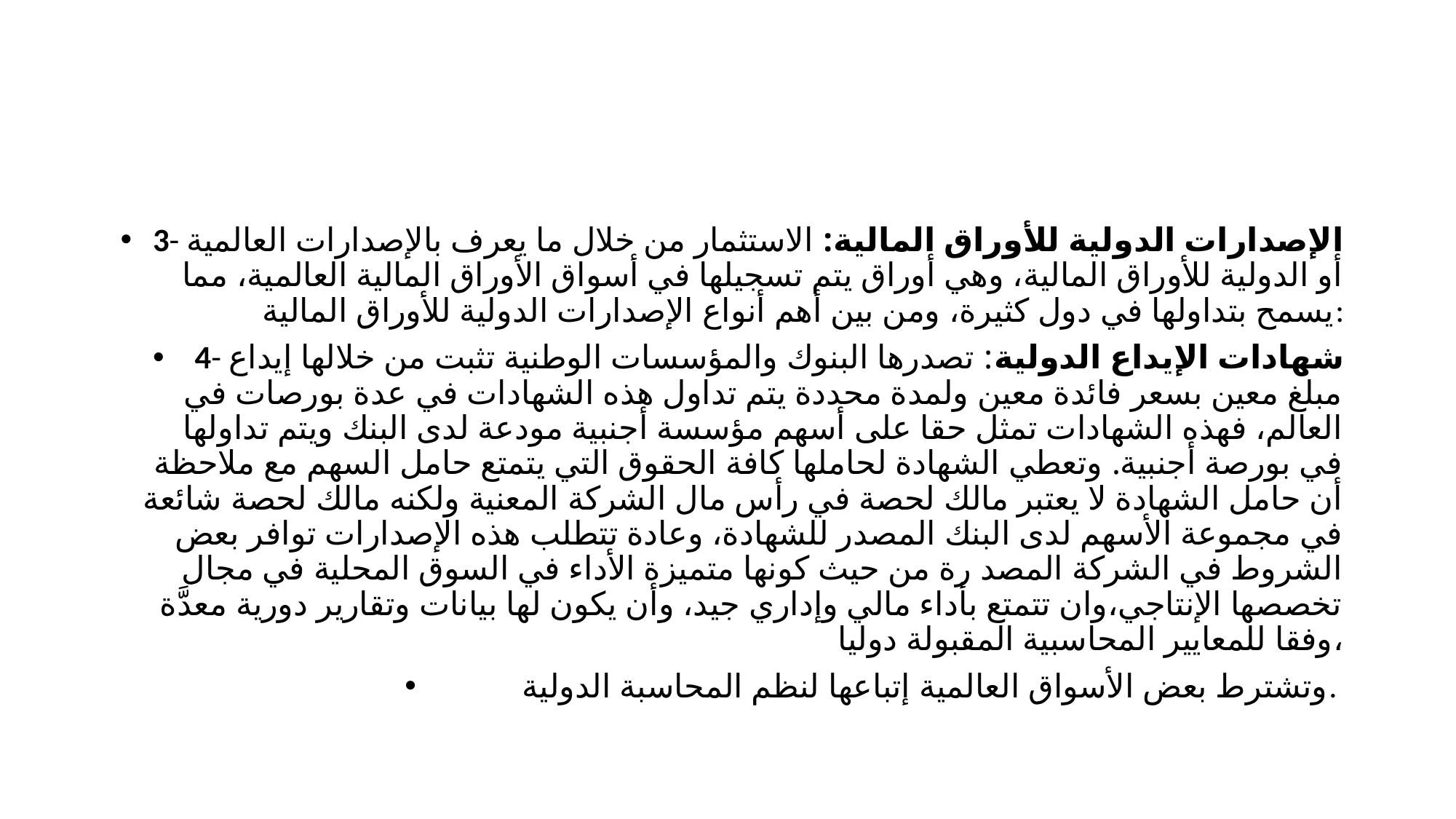

#
3- الإصدارات الدولية للأوراق المالية: الاستثمار من خلال ما يعرف بالإصدارات العالمية أو الدولية للأوراق المالية، وهي أوراق يتم تسجيلها في أسواق الأوراق المالية العالمية، مما يسمح بتداولها في دول كثيرة، ومن بين أهم أنواع الإصدارات الدولية للأوراق المالية:
4- شهادات الإيداع الدولية: تصدرها البنوك والمؤسسات الوطنية تثبت من خلالها إيداع مبلغ معين بسعر فائدة معين ولمدة محددة يتم تداول هذه الشهادات في عدة بورصات في العالم، فهذه الشهادات تمثل حقا على أسهم مؤسسة أجنبية مودعة لدى البنك ويتم تداولها في بورصة أجنبية. وتعطي الشهادة لحاملها كافة الحقوق التي يتمتع حامل السهم مع ملاحظة أن حامل الشهادة لا يعتبر مالك لحصة في رأس مال الشركة المعنية ولكنه مالك لحصة شائعة في مجموعة الأسهم لدى البنك المصدر للشهادة، وعادة تتطلب هذه الإصدارات توافر بعض الشروط في الشركة المصد رة من حيث كونها متميزة الأداء في السوق المحلية في مجال تخصصها الإنتاجي،وان تتمتع بأداء مالي وإداري جيد، وأن يكون لها بيانات وتقارير دورية معدَّة وفقا للمعايير المحاسبية المقبولة دوليا،
وتشترط بعض الأسواق العالمية إتباعها لنظم المحاسبة الدولية.